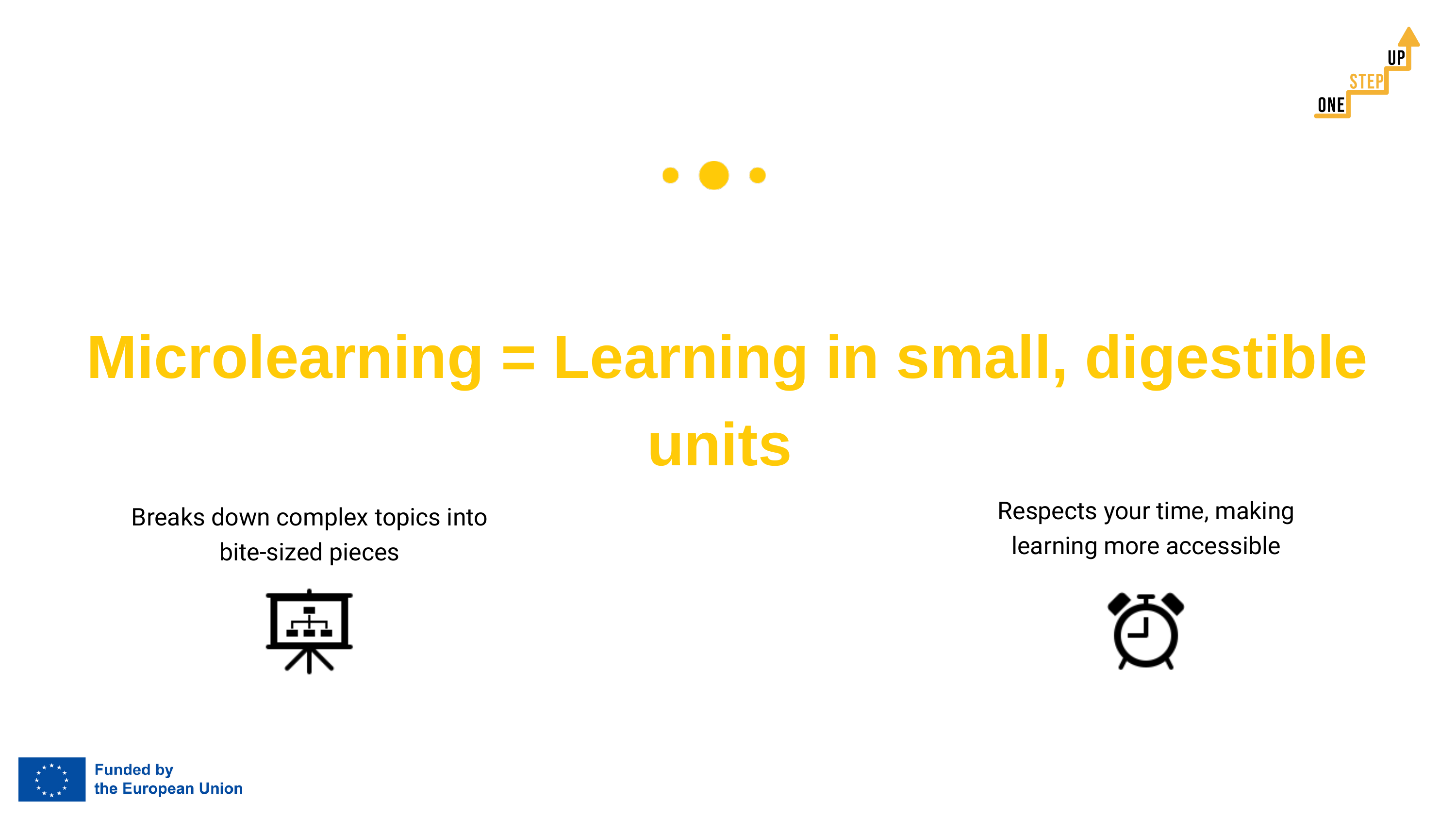

Microlearning = Learning in small, digestible units
Respects your time, making learning more accessible
Breaks down complex topics into bite-sized pieces